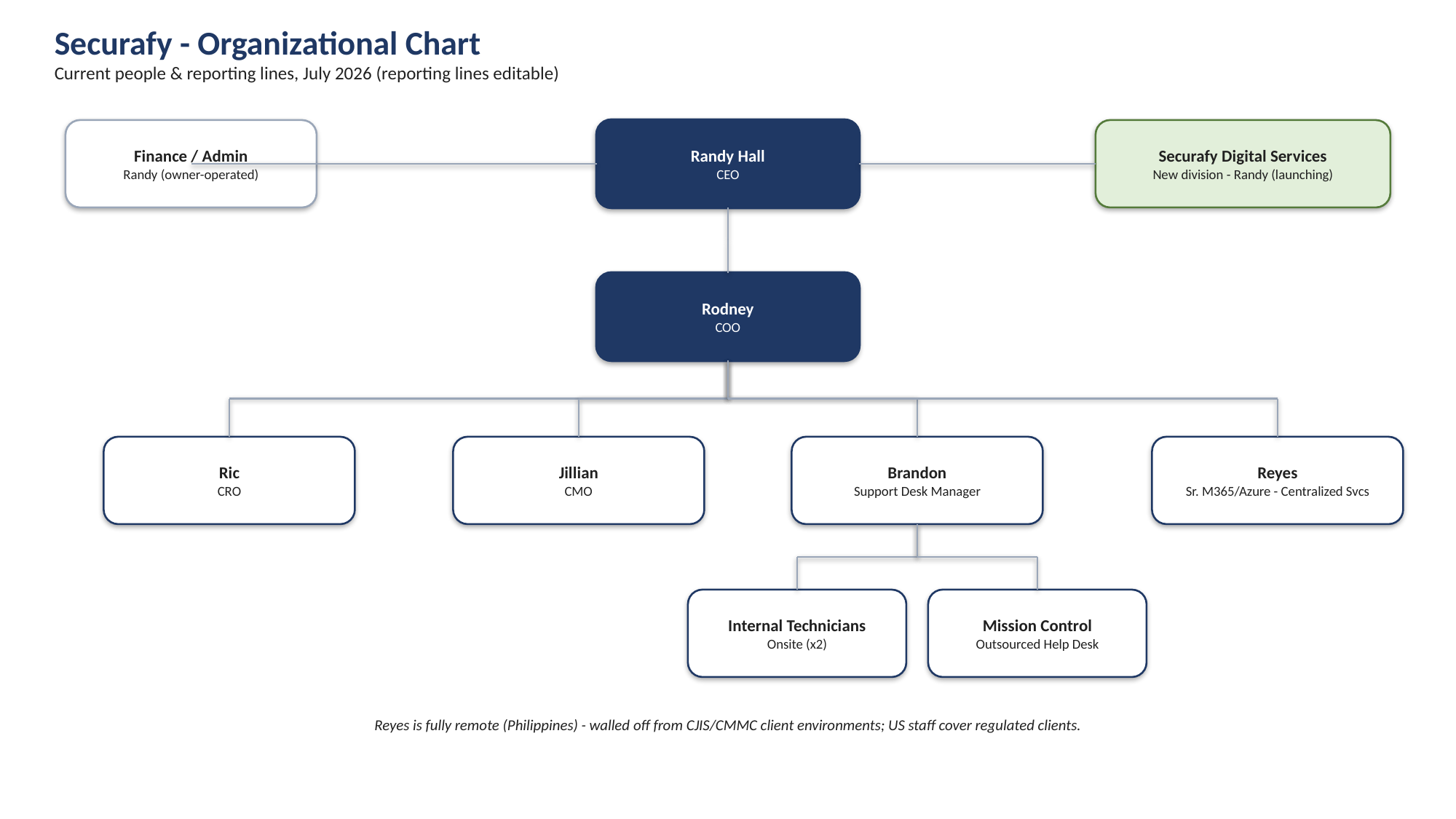

Securafy - Organizational Chart
Current people & reporting lines, July 2026 (reporting lines editable)
Finance / Admin
Randy (owner-operated)
Randy Hall
CEO
Securafy Digital Services
New division - Randy (launching)
Rodney
COO
Ric
CRO
Jillian
CMO
Brandon
Support Desk Manager
Reyes
Sr. M365/Azure - Centralized Svcs
Internal Technicians
Onsite (x2)
Mission Control
Outsourced Help Desk
Reyes is fully remote (Philippines) - walled off from CJIS/CMMC client environments; US staff cover regulated clients.